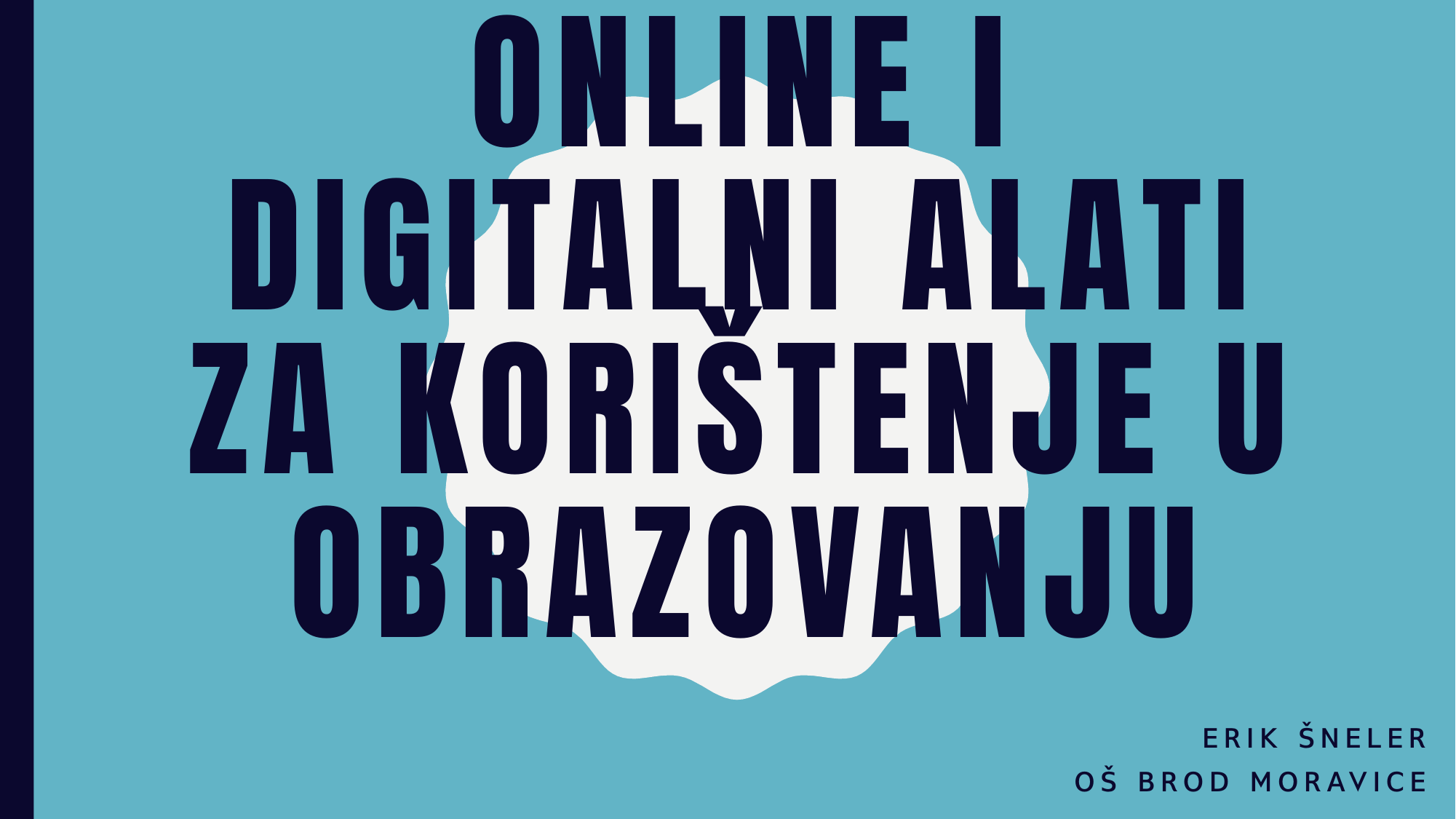

# ONLINE I DIGITALNI ALATI ZA KORIŠTENJE U OBRAZOVANJU
Erik Šneler
Oš brod moravice